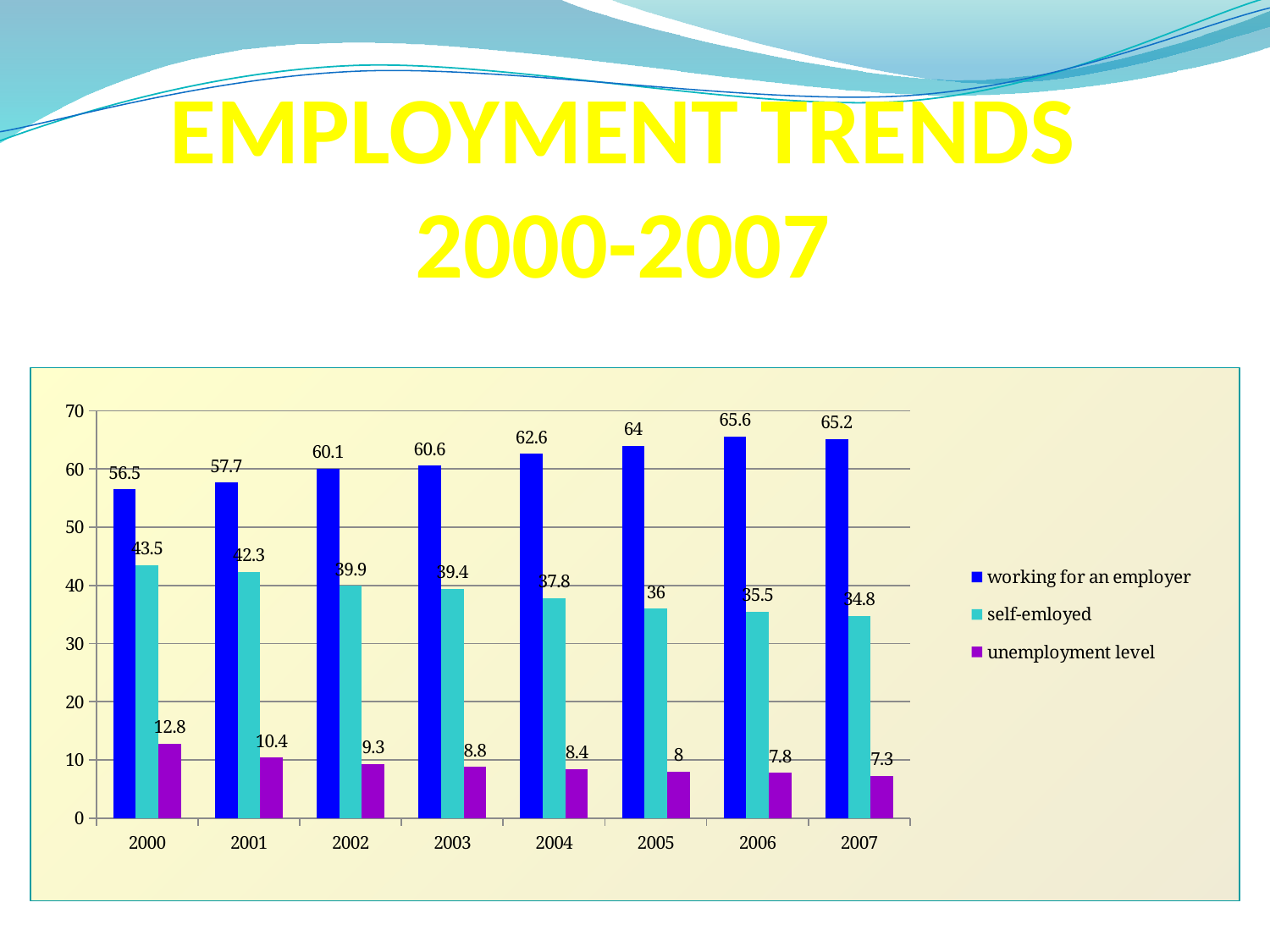

# EMPLOYMENT TRENDS 2000-2007

### Chart

| Category | working for an employer | self-emloyed | unemployment level |
|---|---|---|---|
| 2000 | 56.5 | 43.5 | 12.8 |
| 2001 | 57.7 | 42.3 | 10.4 |
| 2002 | 60.1 | 39.9 | 9.3 |
| 2003 | 60.6 | 39.4 | 8.8 |
| 2004 | 62.6 | 37.80000000000001 | 8.4 |
| 2005 | 64.0 | 36.0 | 8.0 |
| 2006 | 65.6 | 35.5 | 7.8 |
| 2007 | 65.2 | 34.80000000000001 | 7.3 |